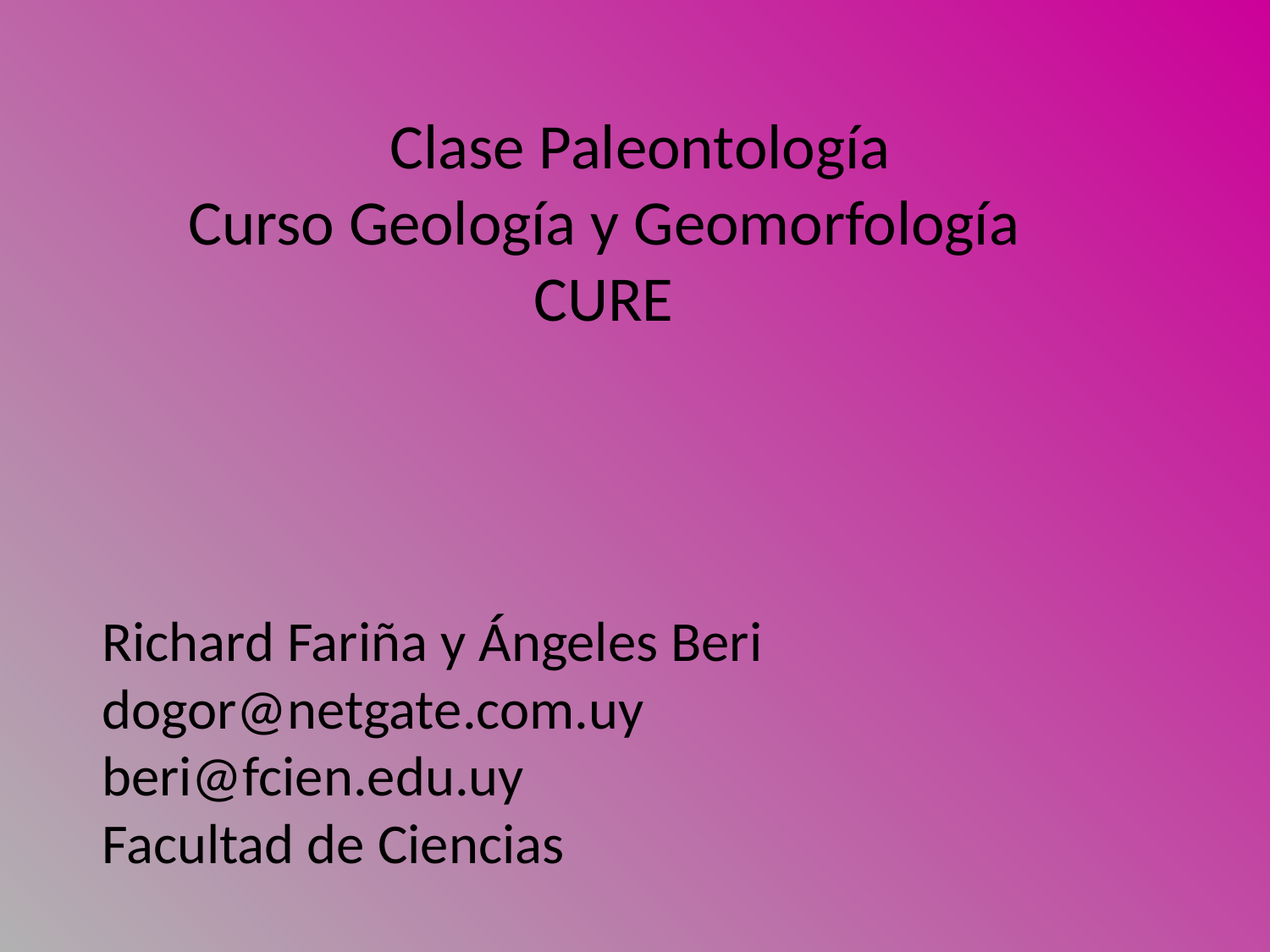

Clase Paleontología
      Curso Geología y Geomorfología
                              CURE

Richard Fariña y Ángeles Beri
dogor@netgate.com.uy
beri@fcien.edu.uy
Facultad de Ciencias